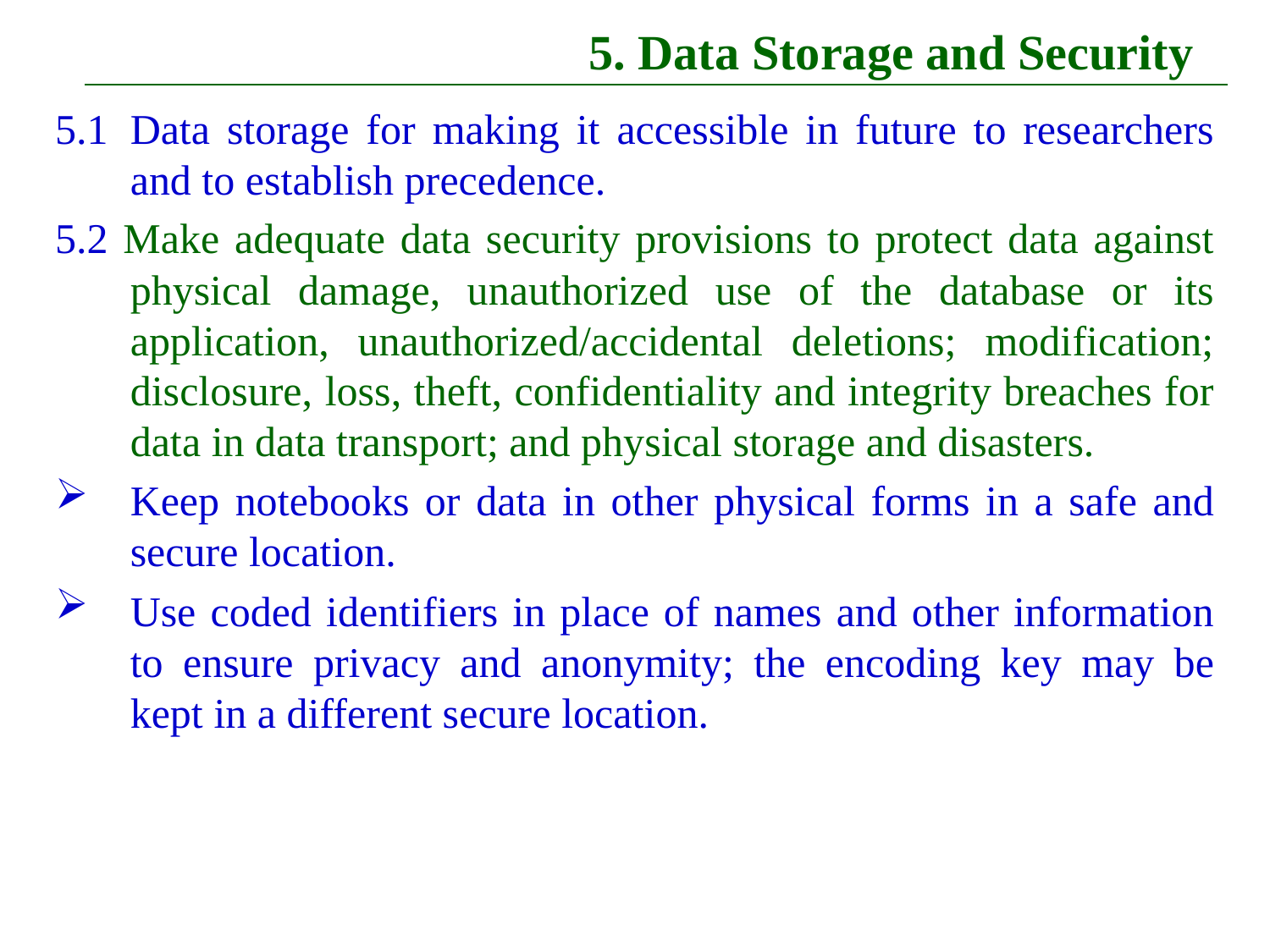

# 5. Data Storage and Security
5.1	Data storage for making it accessible in future to researchers and to establish precedence.
5.2 Make adequate data security provisions to protect data against physical damage, unauthorized use of the database or its application, unauthorized/accidental deletions; modification; disclosure, loss, theft, confidentiality and integrity breaches for data in data transport; and physical storage and disasters.
Keep notebooks or data in other physical forms in a safe and secure location.
Use coded identifiers in place of names and other information to ensure privacy and anonymity; the encoding key may be kept in a different secure location.